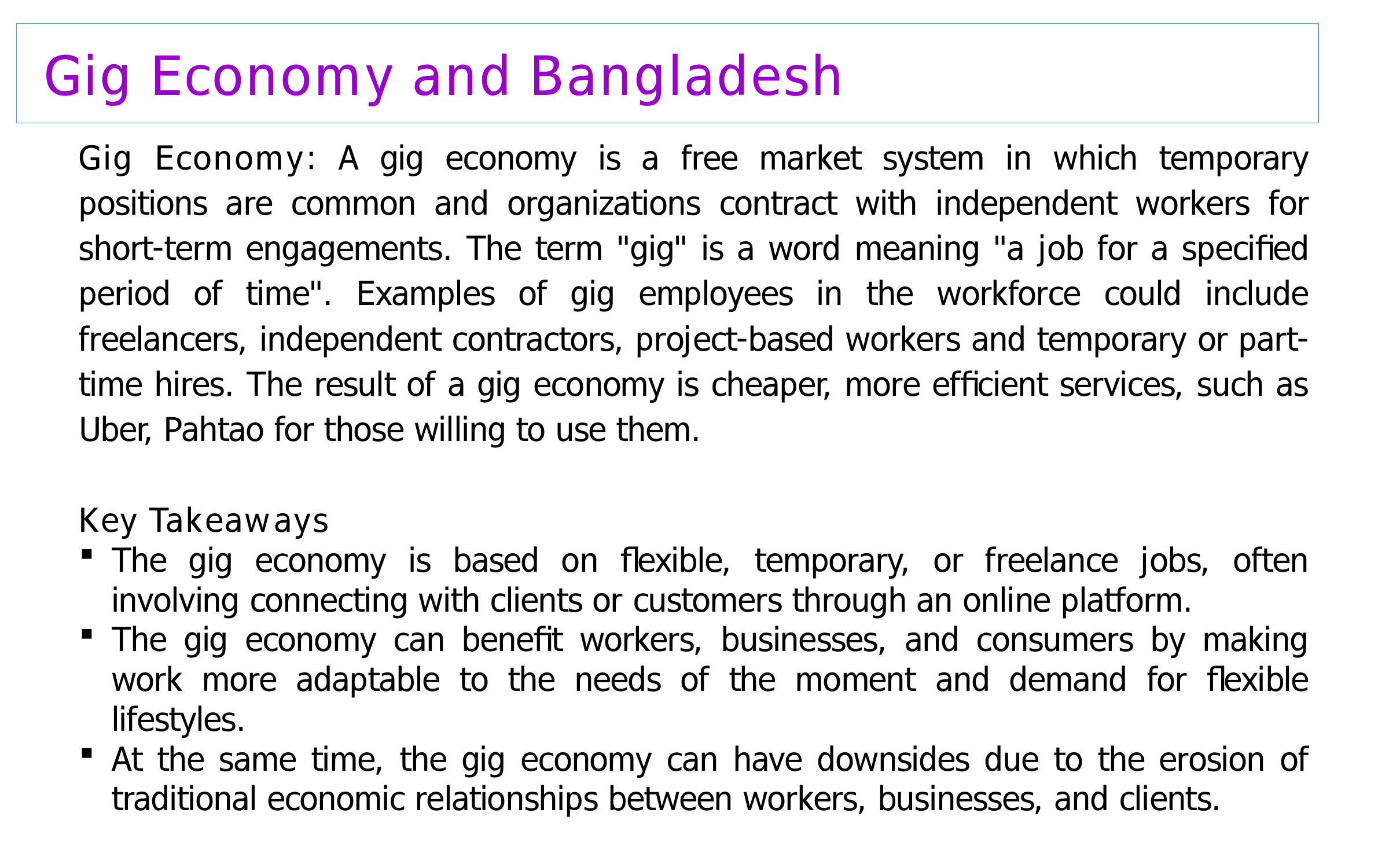

Gig Economy and Bangladesh
Gig Economy: A gig economy is a free market system in which temporary positions are common and organizations contract with independent workers for short-term engagements. The term "gig" is a word meaning "a job for a specified period of time". Examples of gig employees in the workforce could include freelancers, independent contractors, project-based workers and temporary or part-time hires. The result of a gig economy is cheaper, more efficient services, such as Uber, Pahtao for those willing to use them.

Key Takeaways
The gig economy is based on flexible, temporary, or freelance jobs, often involving connecting with clients or customers through an online platform.
The gig economy can benefit workers, businesses, and consumers by making work more adaptable to the needs of the moment and demand for flexible lifestyles.
At the same time, the gig economy can have downsides due to the erosion of traditional economic relationships between workers, businesses, and clients.